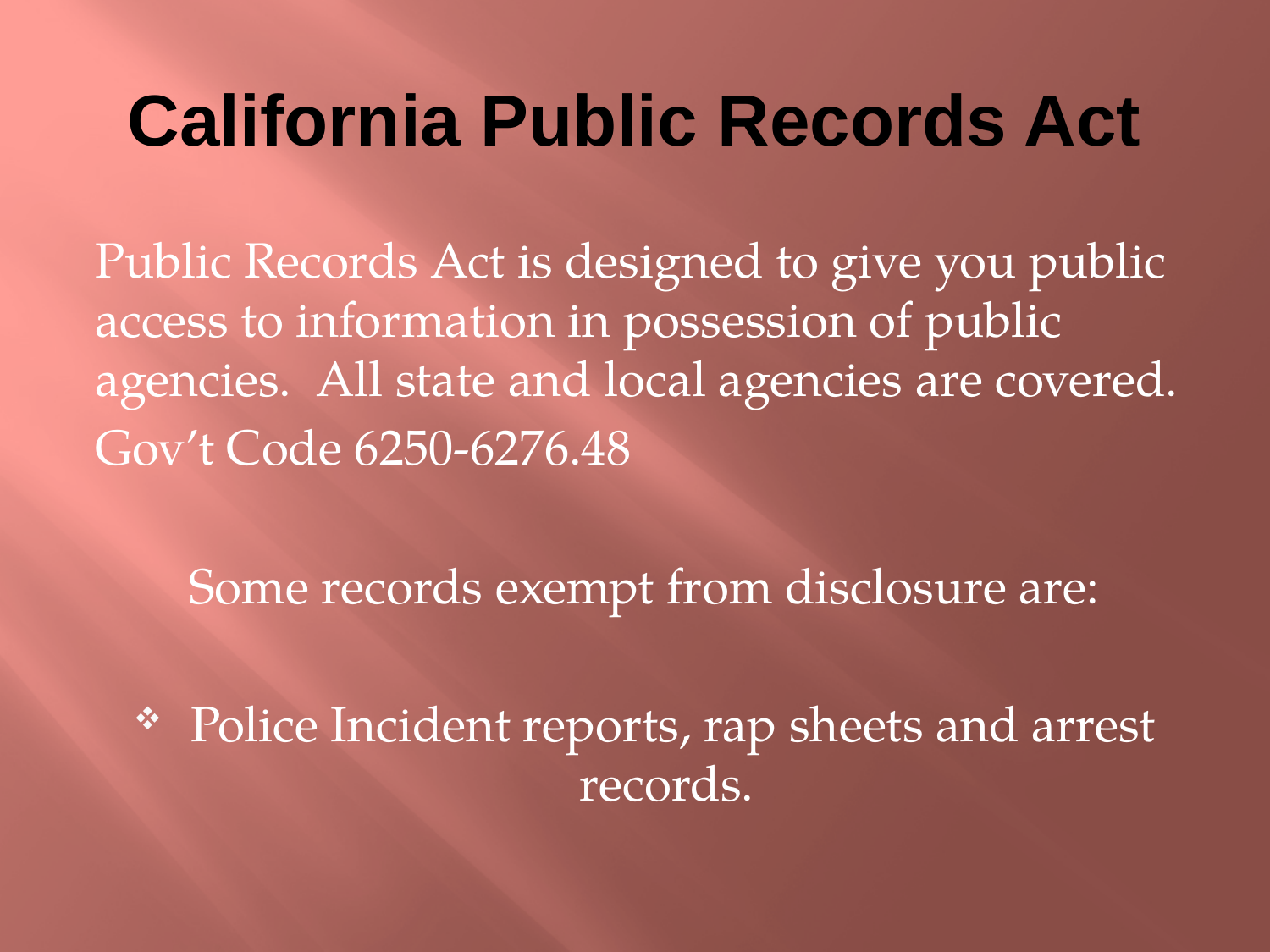

# California Public Records Act
Public Records Act is designed to give you public access to information in possession of public agencies.  All state and local agencies are covered.
Gov’t Code 6250-6276.48

Some records exempt from disclosure are:

Police Incident reports, rap sheets and arrest records.